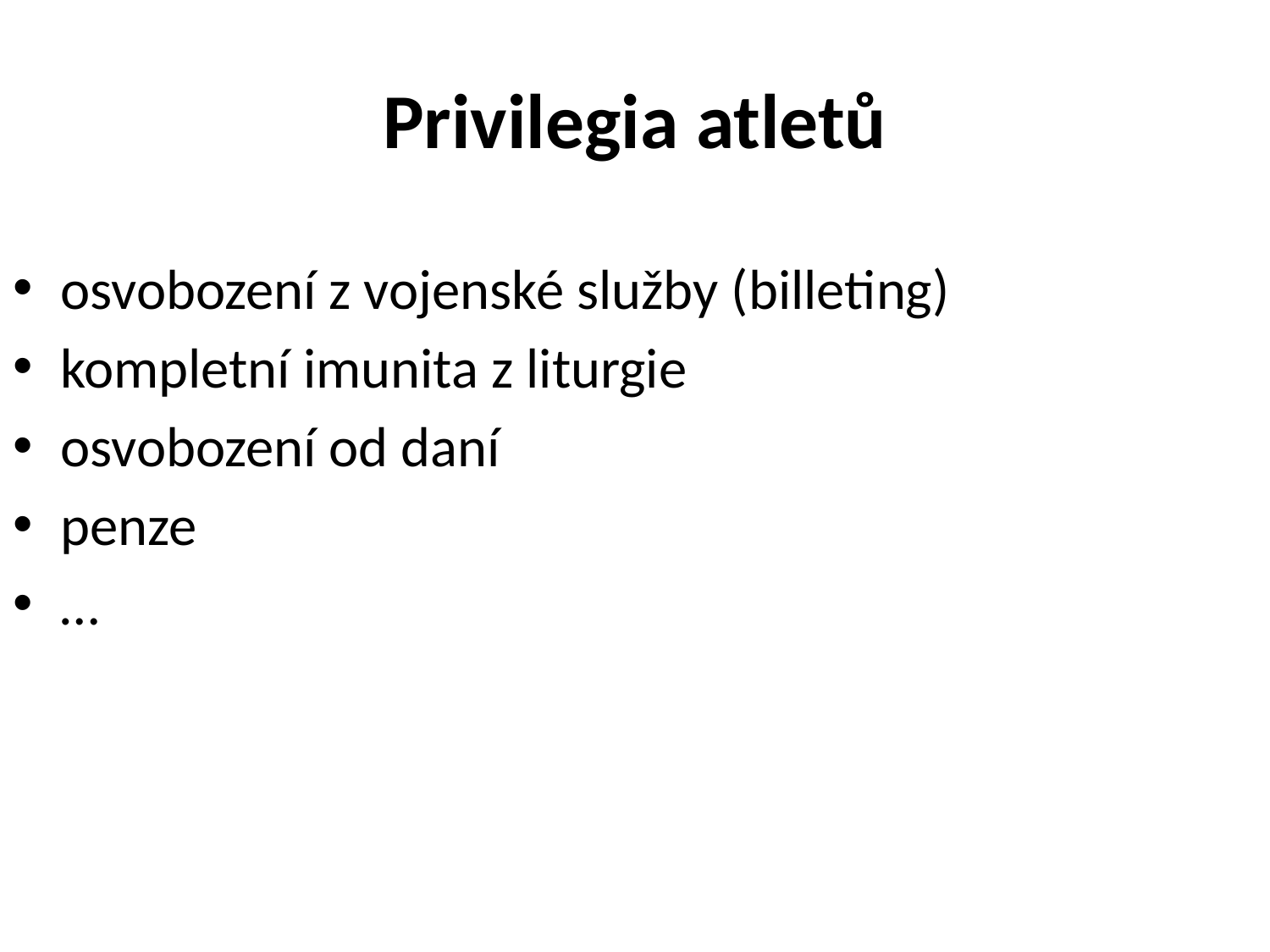

# Privilegia atletů
osvobození z vojenské služby (billeting)
kompletní imunita z liturgie
osvobození od daní
penze
…